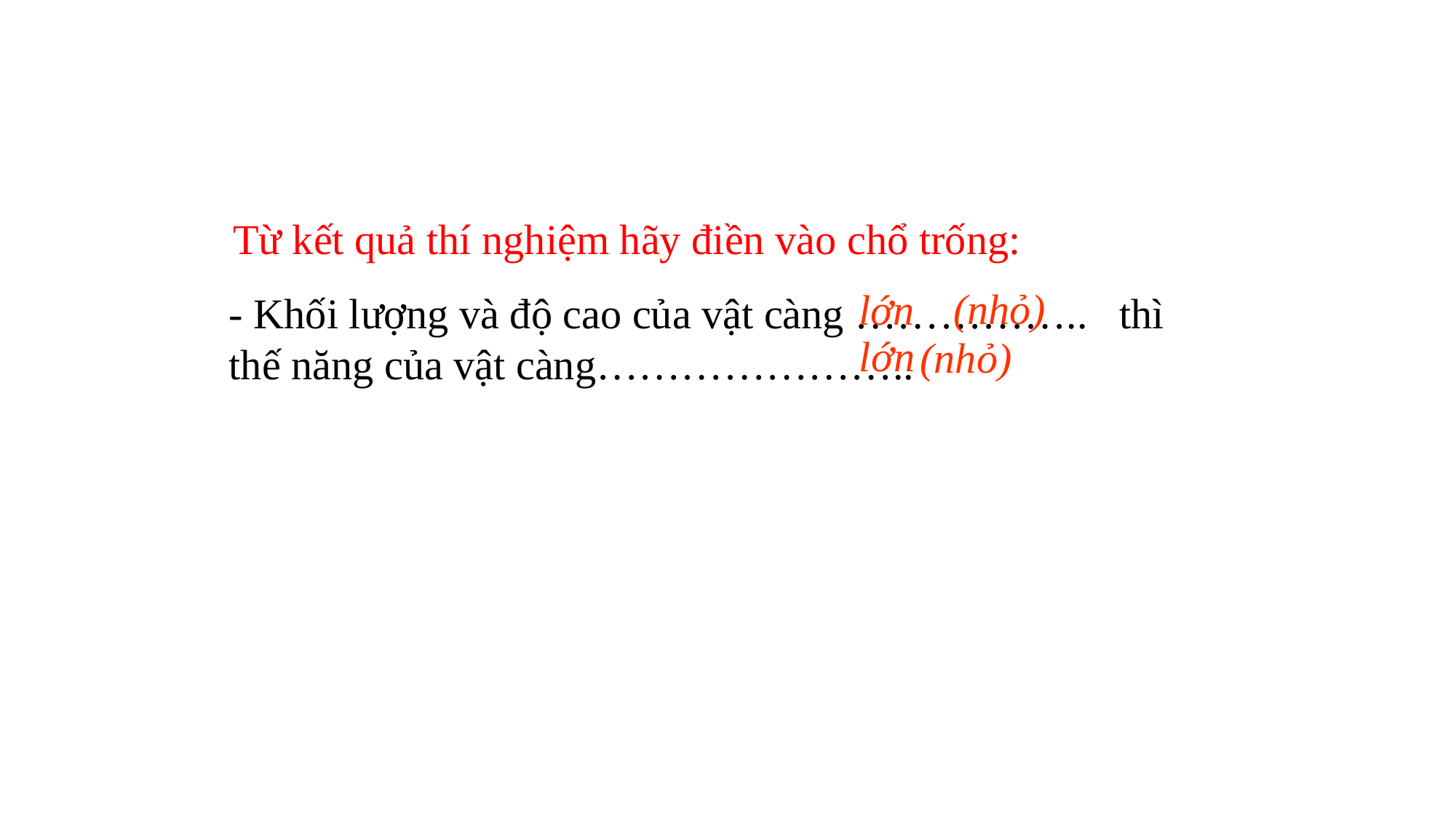

Từ kết quả thí nghiệm hãy điền vào chổ trống:
(nhỏ)
lớn
- Khối lượng và độ cao của vật càng ……………..   thì thế năng của vật càng…………………..
lớn
(nhỏ)